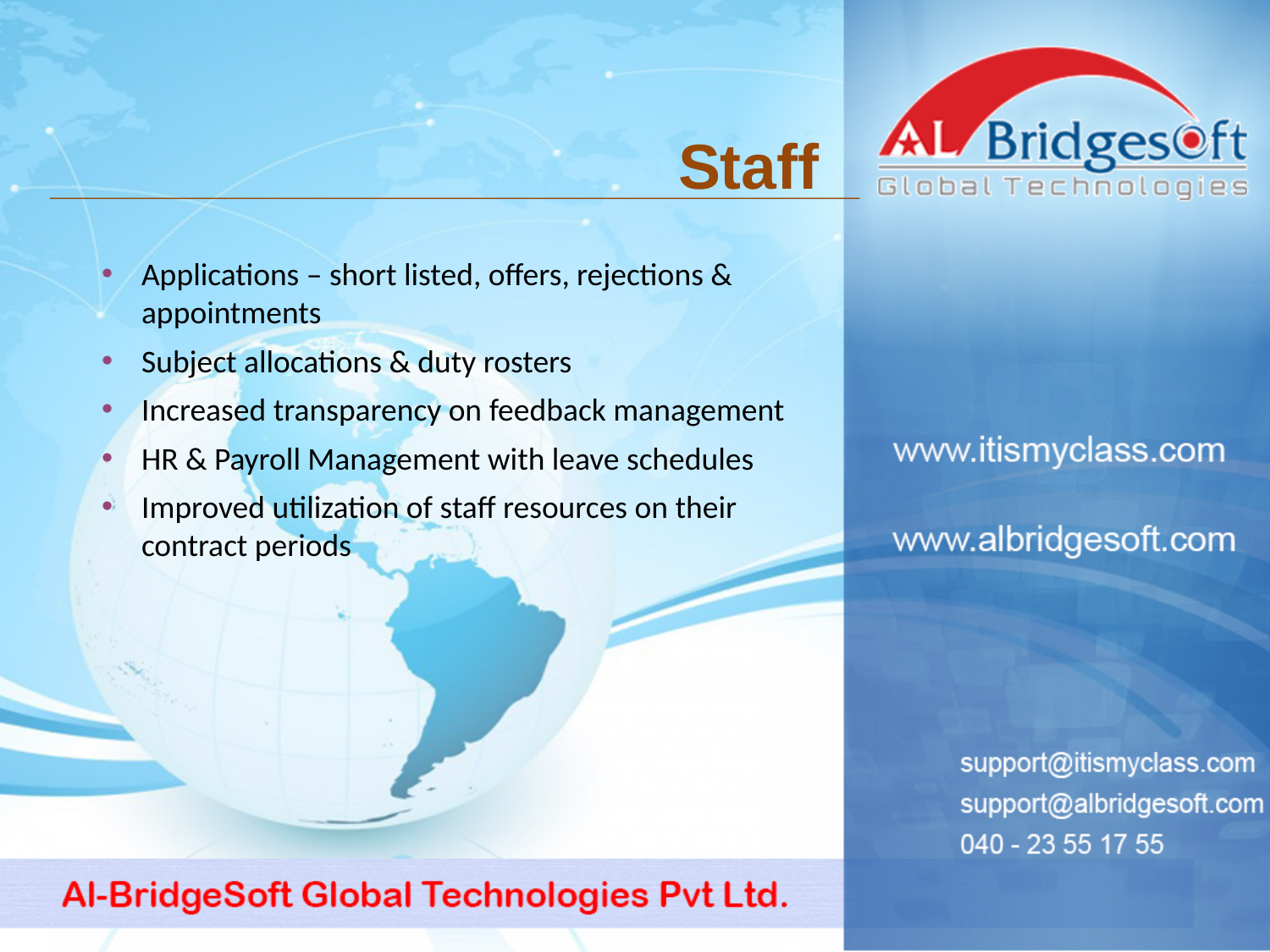

Staff

Applications – short listed, offers, rejections & appointments
Subject allocations & duty rosters
Increased transparency on feedback management
HR & Payroll Management with leave schedules
Improved utilization of staff resources on their contract periods